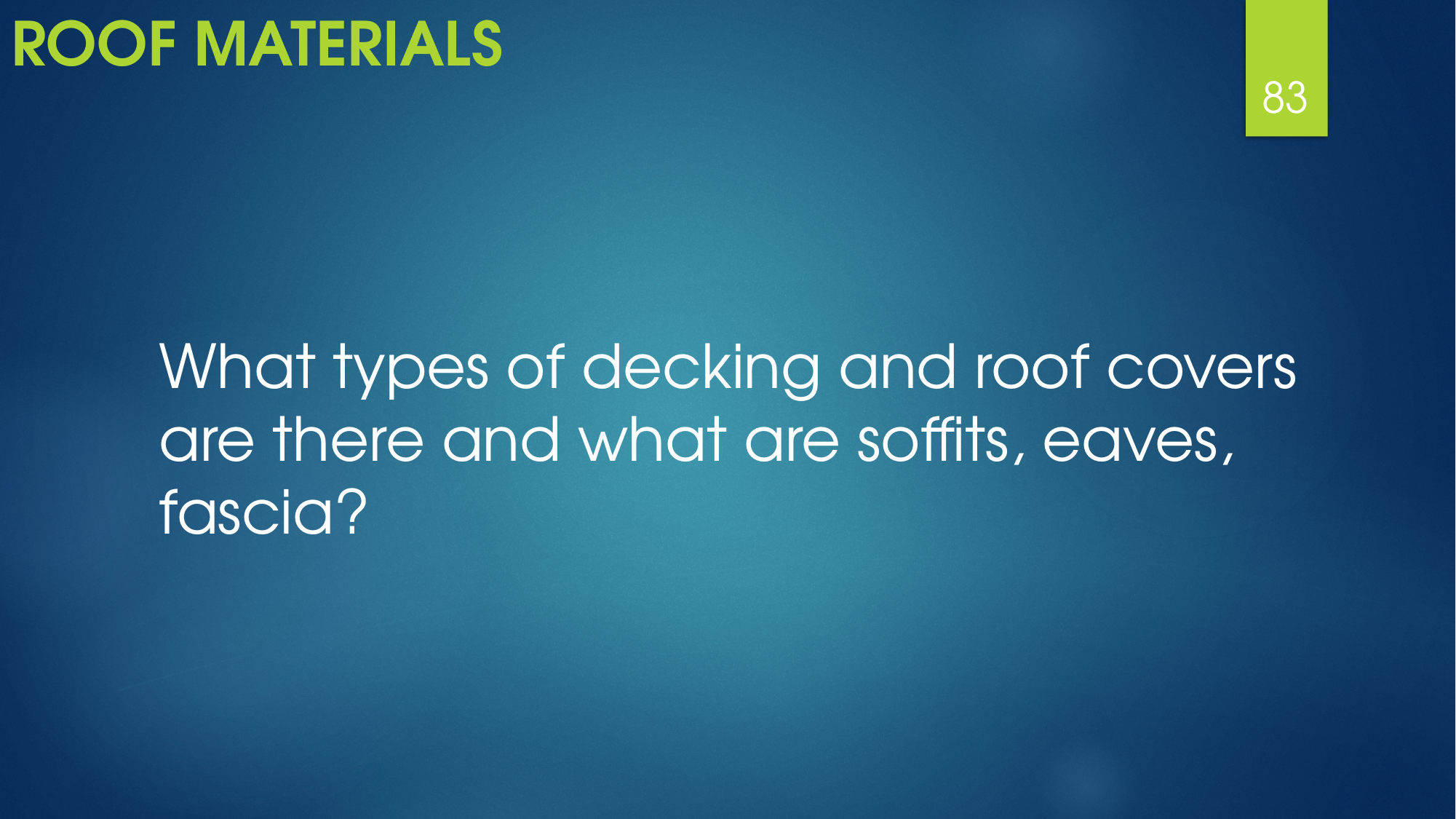

Roof Materials
83
What types of decking and roof covers are there and what are soffits, eaves, fascia?